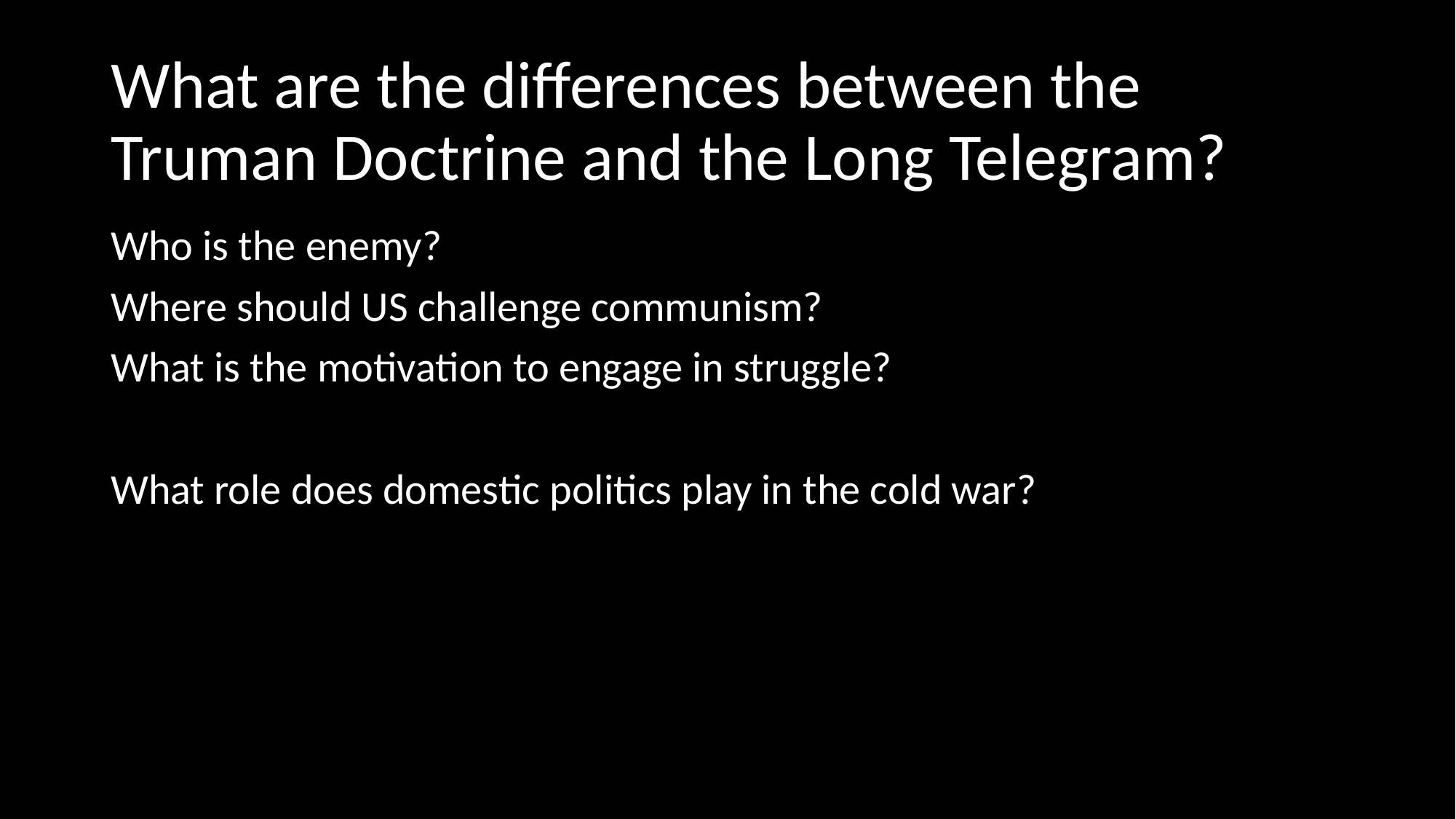

# What are the differences between the Truman Doctrine and the Long Telegram?
Who is the enemy?
Where should US challenge communism?
What is the motivation to engage in struggle?

What role does domestic politics play in the cold war?